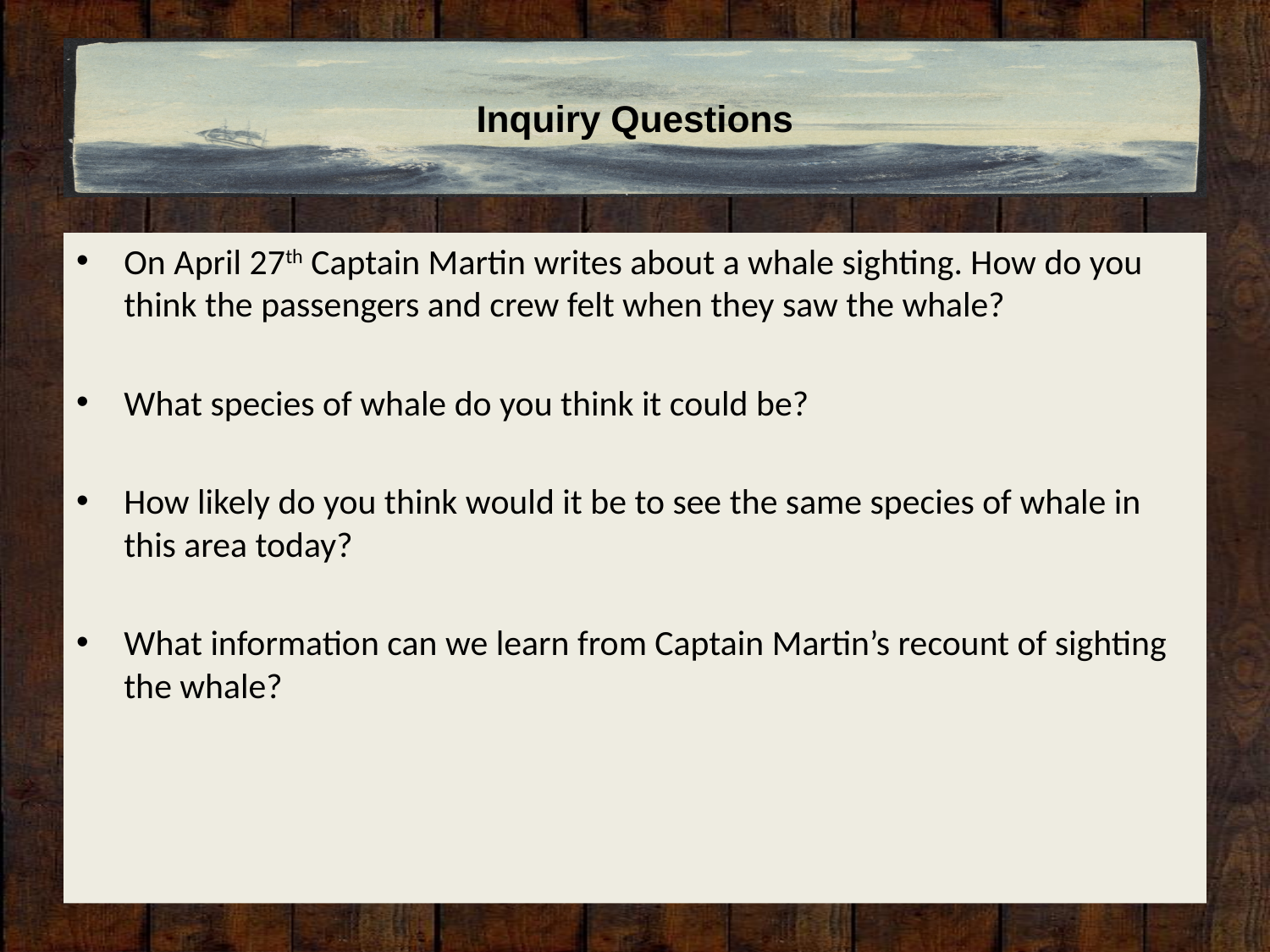

# Inquiry Questions
On April 27th Captain Martin writes about a whale sighting. How do you think the passengers and crew felt when they saw the whale?

What species of whale do you think it could be?

How likely do you think would it be to see the same species of whale in this area today?

What information can we learn from Captain Martin’s recount of sighting the whale?